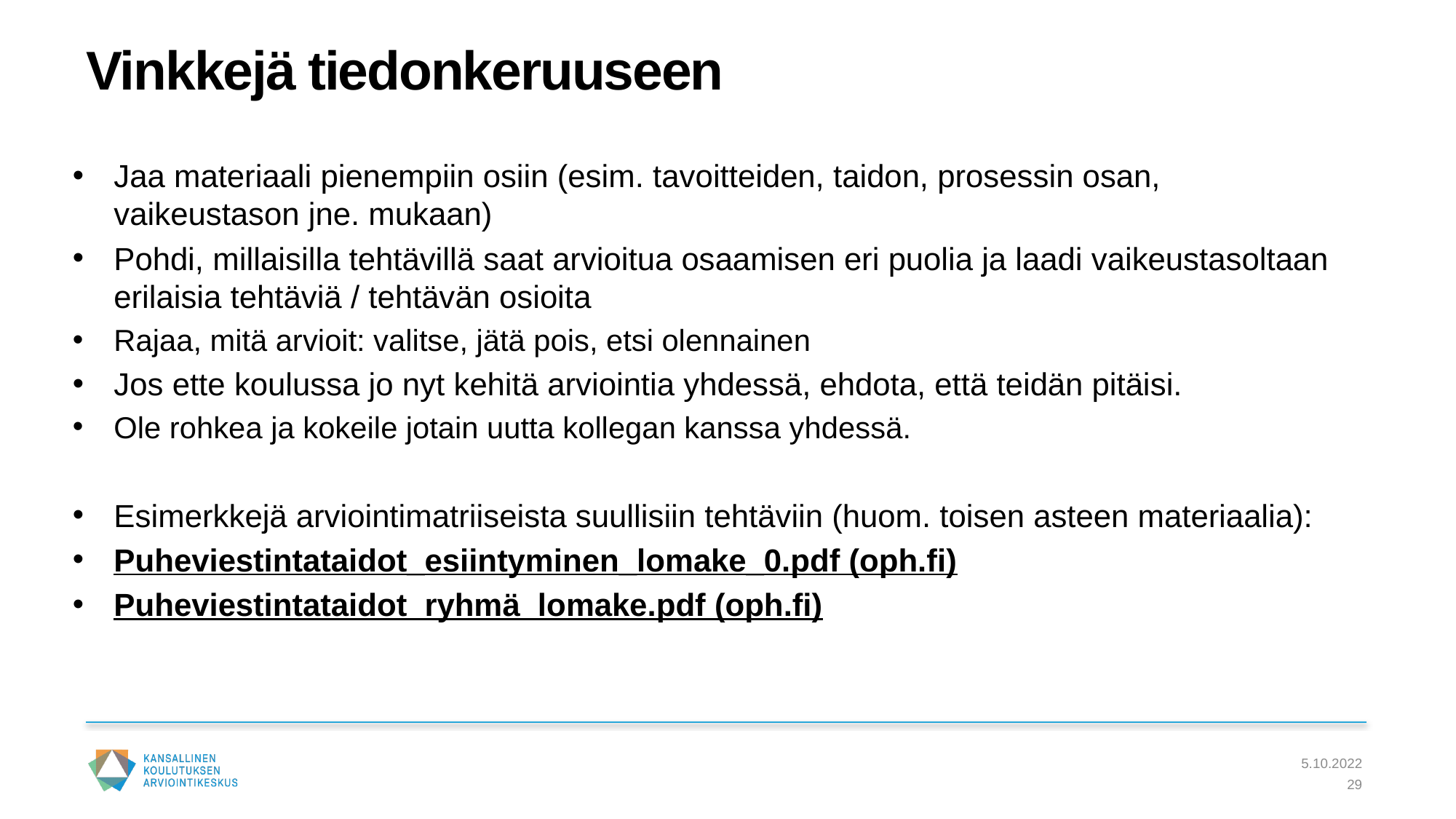

# Vinkkejä tiedonkeruuseen
Jaa materiaali pienempiin osiin (esim. tavoitteiden, taidon, prosessin osan, vaikeustason jne. mukaan)
Pohdi, millaisilla tehtävillä saat arvioitua osaamisen eri puolia ja laadi vaikeustasoltaan erilaisia tehtäviä / tehtävän osioita
Rajaa, mitä arvioit: valitse, jätä pois, etsi olennainen
Jos ette koulussa jo nyt kehitä arviointia yhdessä, ehdota, että teidän pitäisi.
Ole rohkea ja kokeile jotain uutta kollegan kanssa yhdessä.

Esimerkkejä arviointimatriiseista suullisiin tehtäviin (huom. toisen asteen materiaalia):
Puheviestintataidot_esiintyminen_lomake_0.pdf (oph.fi)
Puheviestintataidot_ryhmä_lomake.pdf (oph.fi)

5.10.2022
29